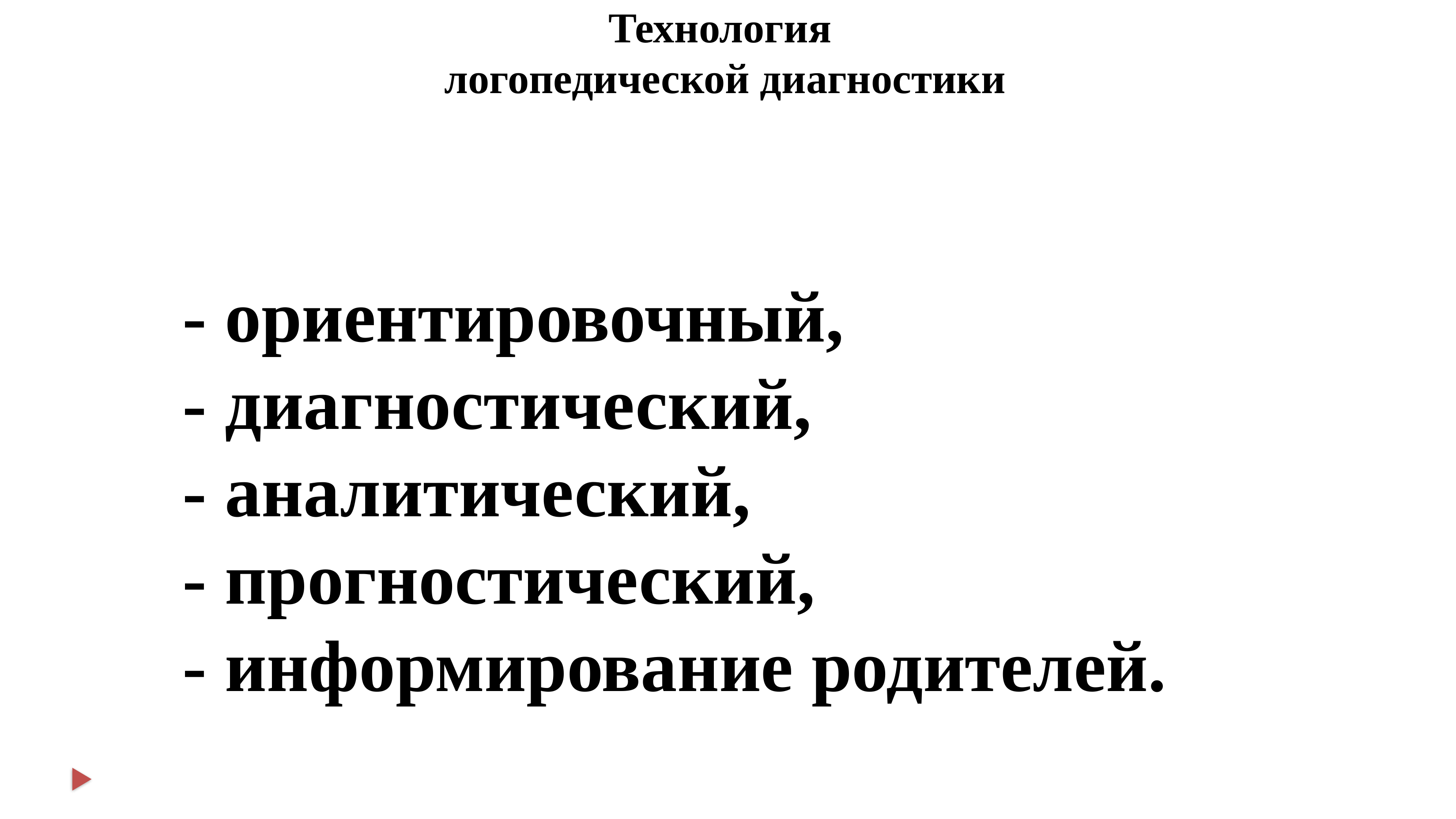

# Технология логопедической диагностики
- ориентировочный,
- диагностический,
- аналитический,
- прогностический,
- информирование родителей.